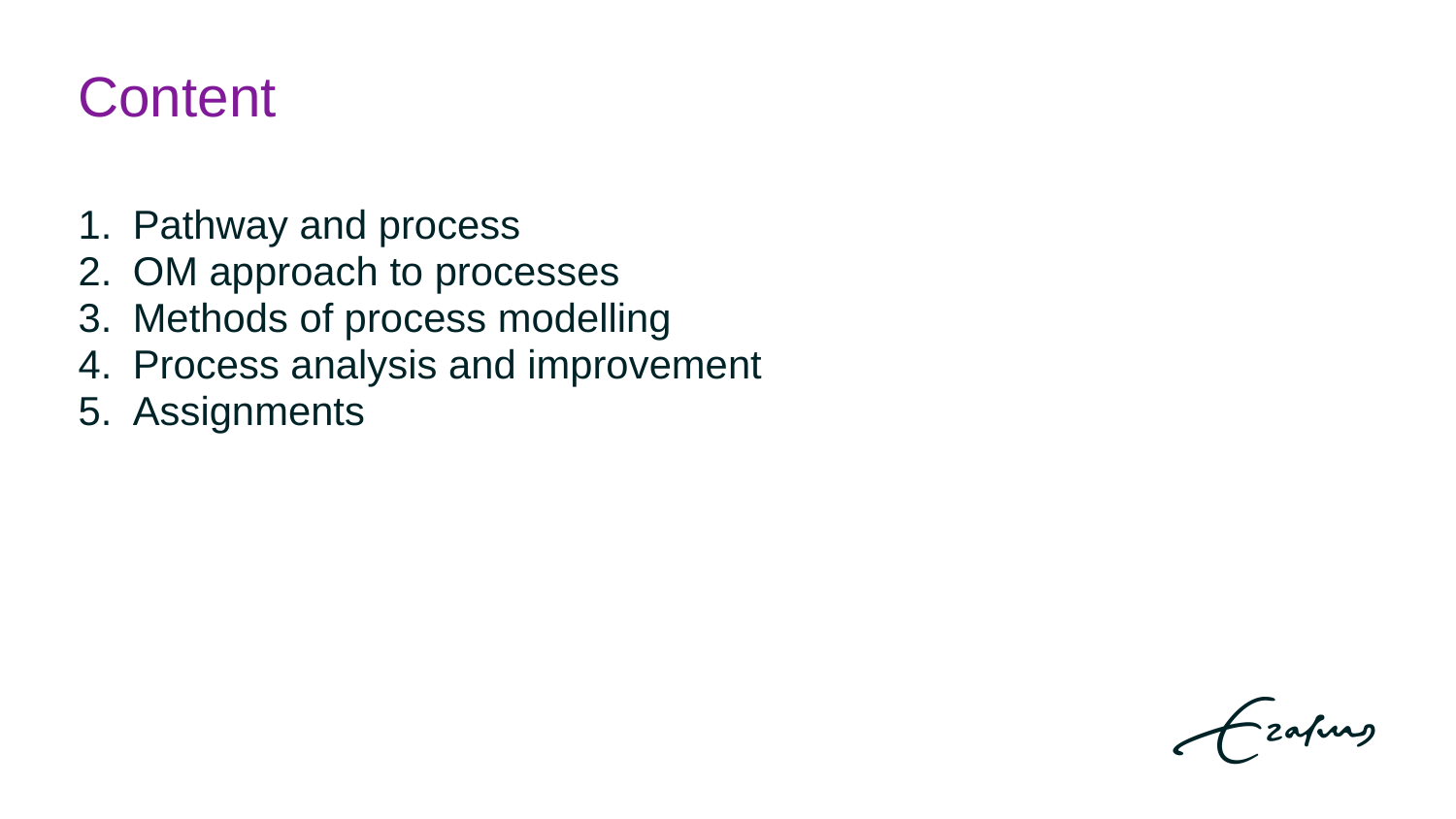

# Content

Pathway and process
OM approach to processes
Methods of process modelling
Process analysis and improvement
Assignments